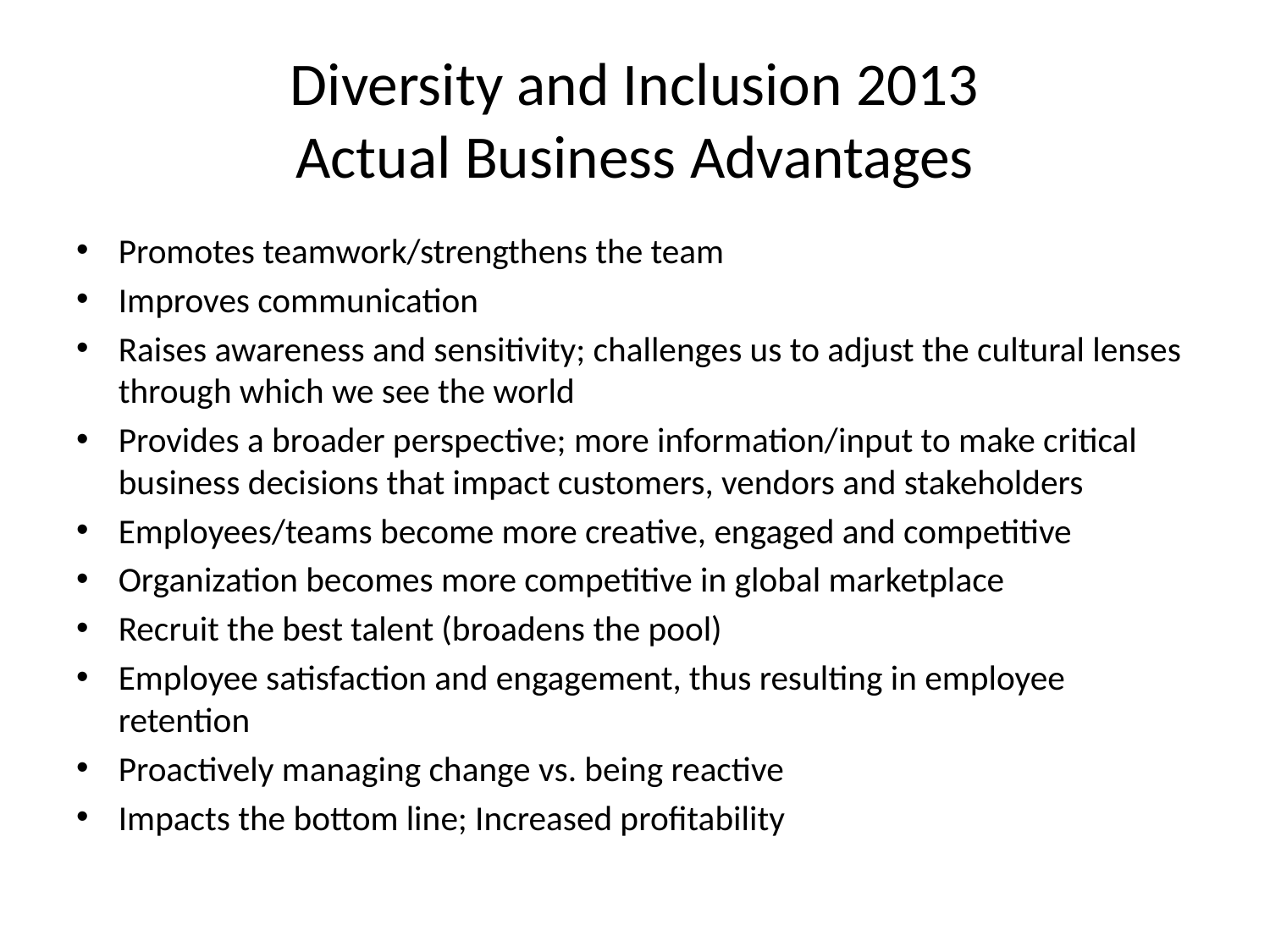

# Diversity and Inclusion 2013 Actual Business Advantages
Promotes teamwork/strengthens the team
Improves communication
Raises awareness and sensitivity; challenges us to adjust the cultural lenses through which we see the world
Provides a broader perspective; more information/input to make critical business decisions that impact customers, vendors and stakeholders
Employees/teams become more creative, engaged and competitive
Organization becomes more competitive in global marketplace
Recruit the best talent (broadens the pool)
Employee satisfaction and engagement, thus resulting in employee retention
Proactively managing change vs. being reactive
Impacts the bottom line; Increased profitability